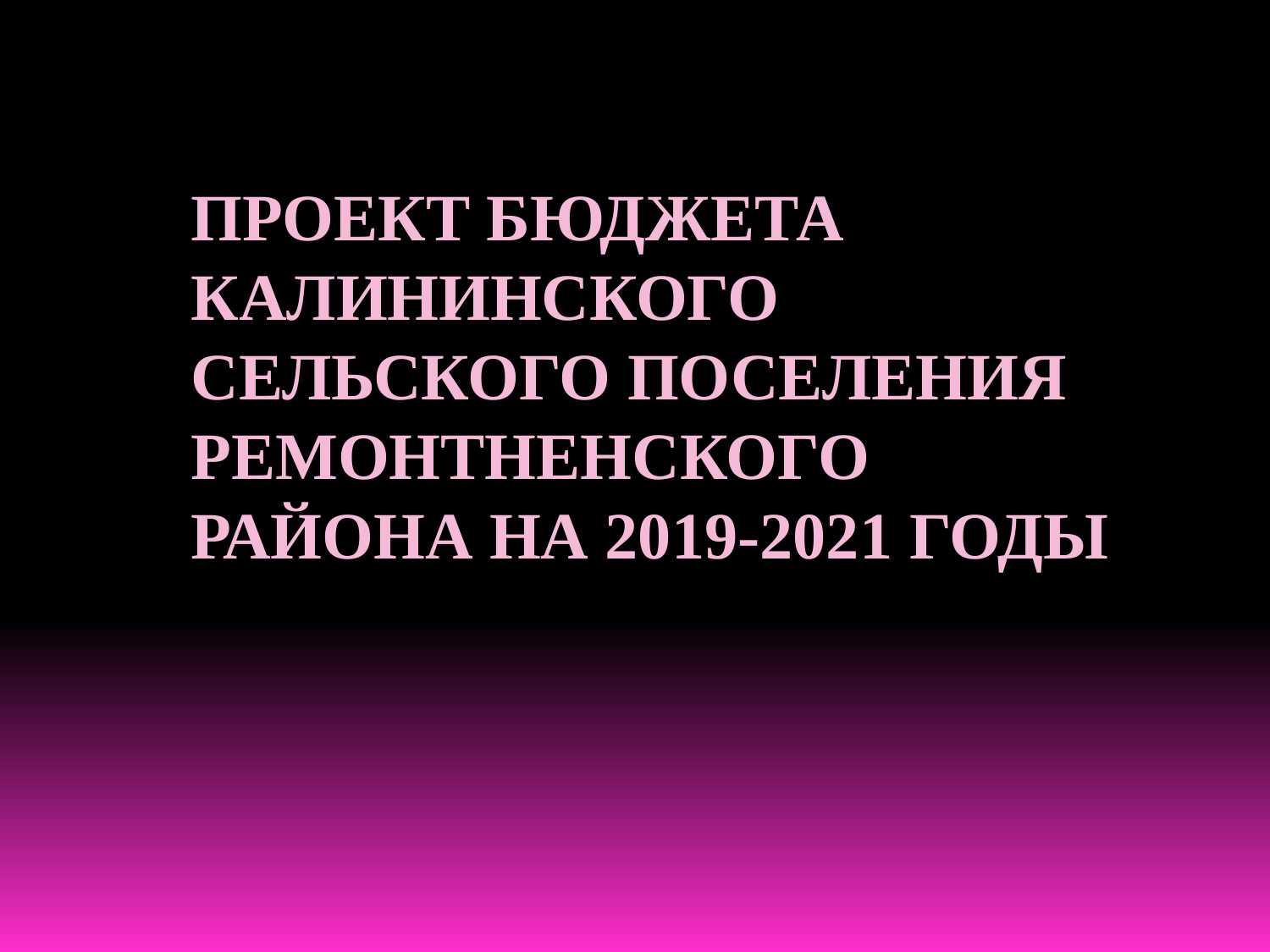

# ПРОЕКТ Бюджета Калининского сельского поселения РЕМОНТНЕНСКОГО района на 2019-2021 годы